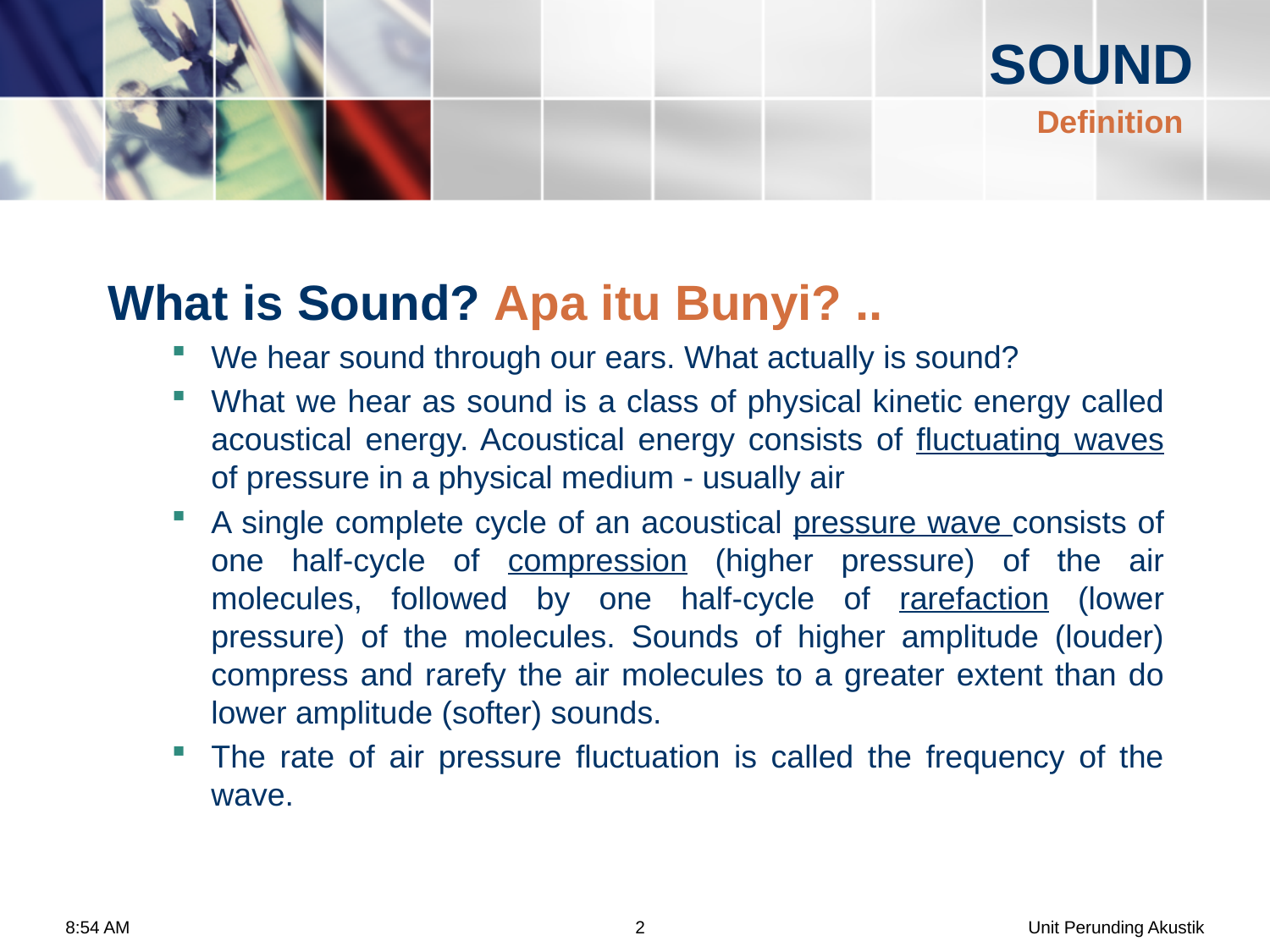

# SOUND
Definition
What is Sound? Apa itu Bunyi? ..
We hear sound through our ears. What actually is sound?
What we hear as sound is a class of physical kinetic energy called acoustical energy. Acoustical energy consists of fluctuating waves of pressure in a physical medium - usually air
A single complete cycle of an acoustical pressure wave consists of one half-cycle of compression (higher pressure) of the air molecules, followed by one half-cycle of rarefaction (lower pressure) of the molecules. Sounds of higher amplitude (louder) compress and rarefy the air molecules to a greater extent than do lower amplitude (softer) sounds.
The rate of air pressure fluctuation is called the frequency of the wave.

8:54 AM
2
Unit Perunding Akustik